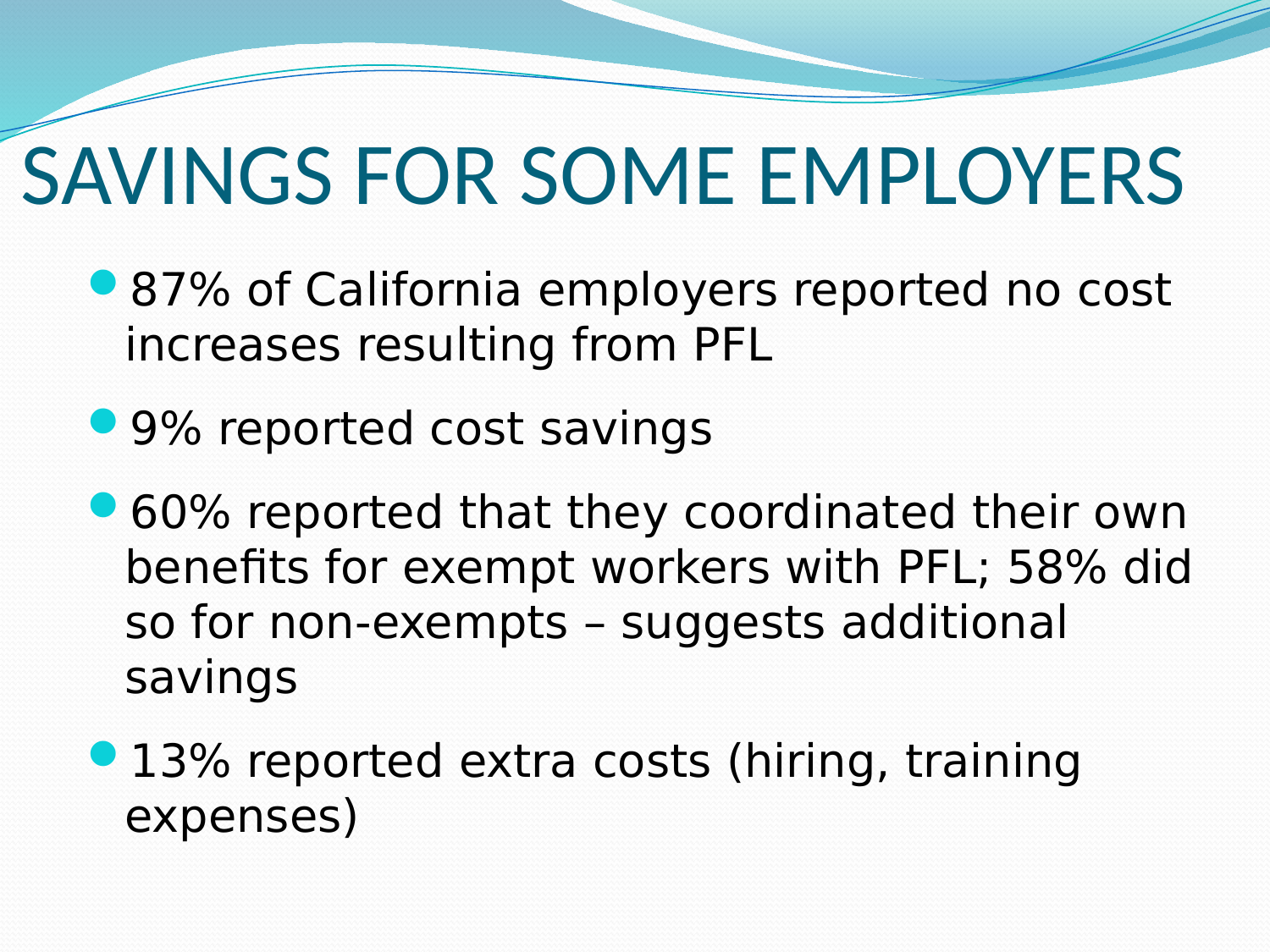

# SAVINGS FOR SOME EMPLOYERS
87% of California employers reported no cost increases resulting from PFL

9% reported cost savings

60% reported that they coordinated their own benefits for exempt workers with PFL; 58% did so for non-exempts – suggests additional savings

13% reported extra costs (hiring, training expenses)